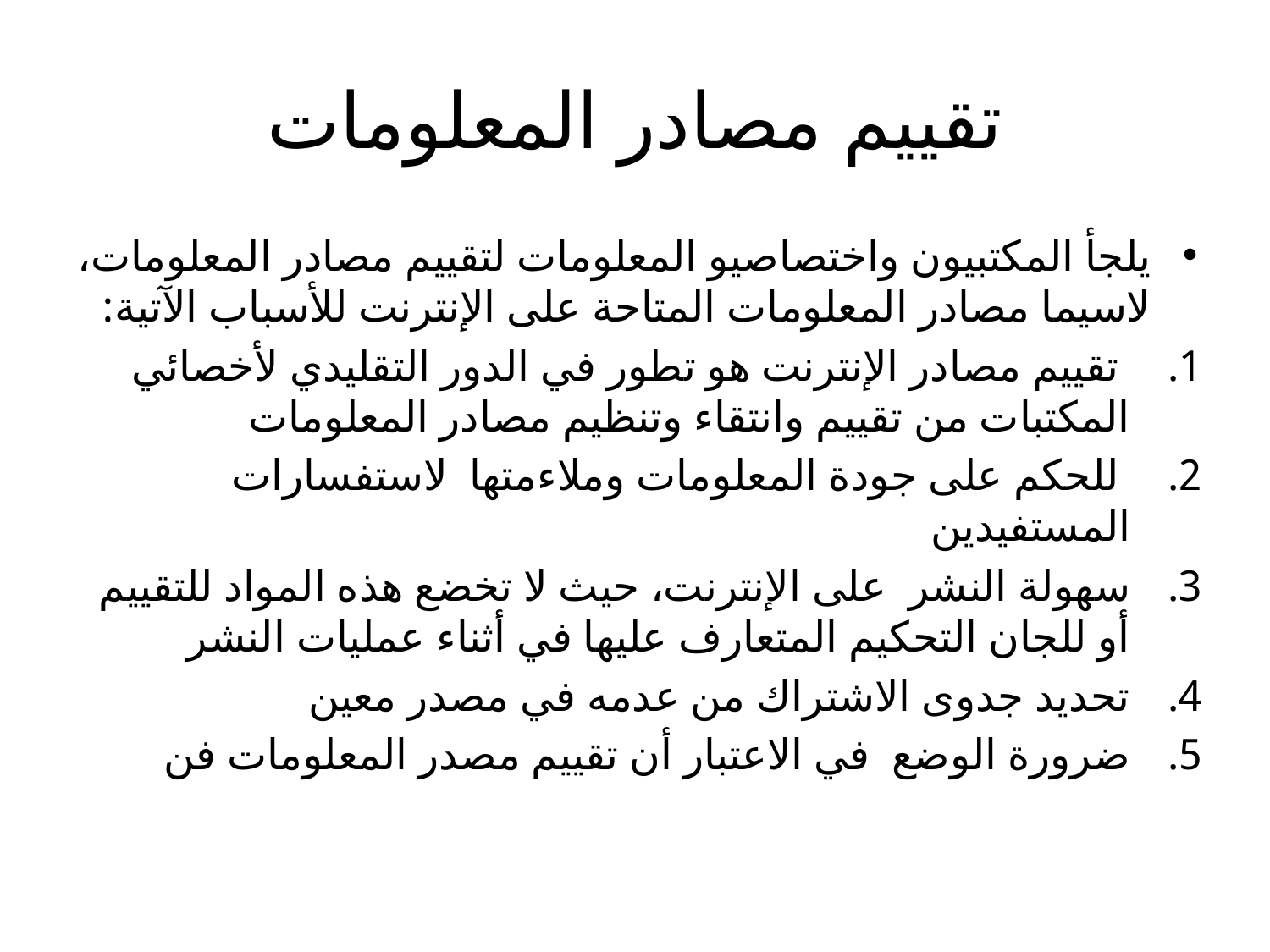

# تقييم مصادر المعلومات
يلجأ المكتبيون واختصاصيو المعلومات لتقييم مصادر المعلومات، لاسيما مصادر المعلومات المتاحة على الإنترنت للأسباب الآتية:
 تقييم مصادر الإنترنت هو تطور في الدور التقليدي لأخصائي المكتبات من تقييم وانتقاء وتنظيم مصادر المعلومات
 للحكم على جودة المعلومات وملاءمتها  لاستفسارات المستفيدين
سهولة النشر  على الإنترنت، حيث لا تخضع هذه المواد للتقييم أو للجان التحكيم المتعارف عليها في أثناء عمليات النشر
تحديد جدوى الاشتراك من عدمه في مصدر معين
ضرورة الوضع  في الاعتبار أن تقييم مصدر المعلومات فن